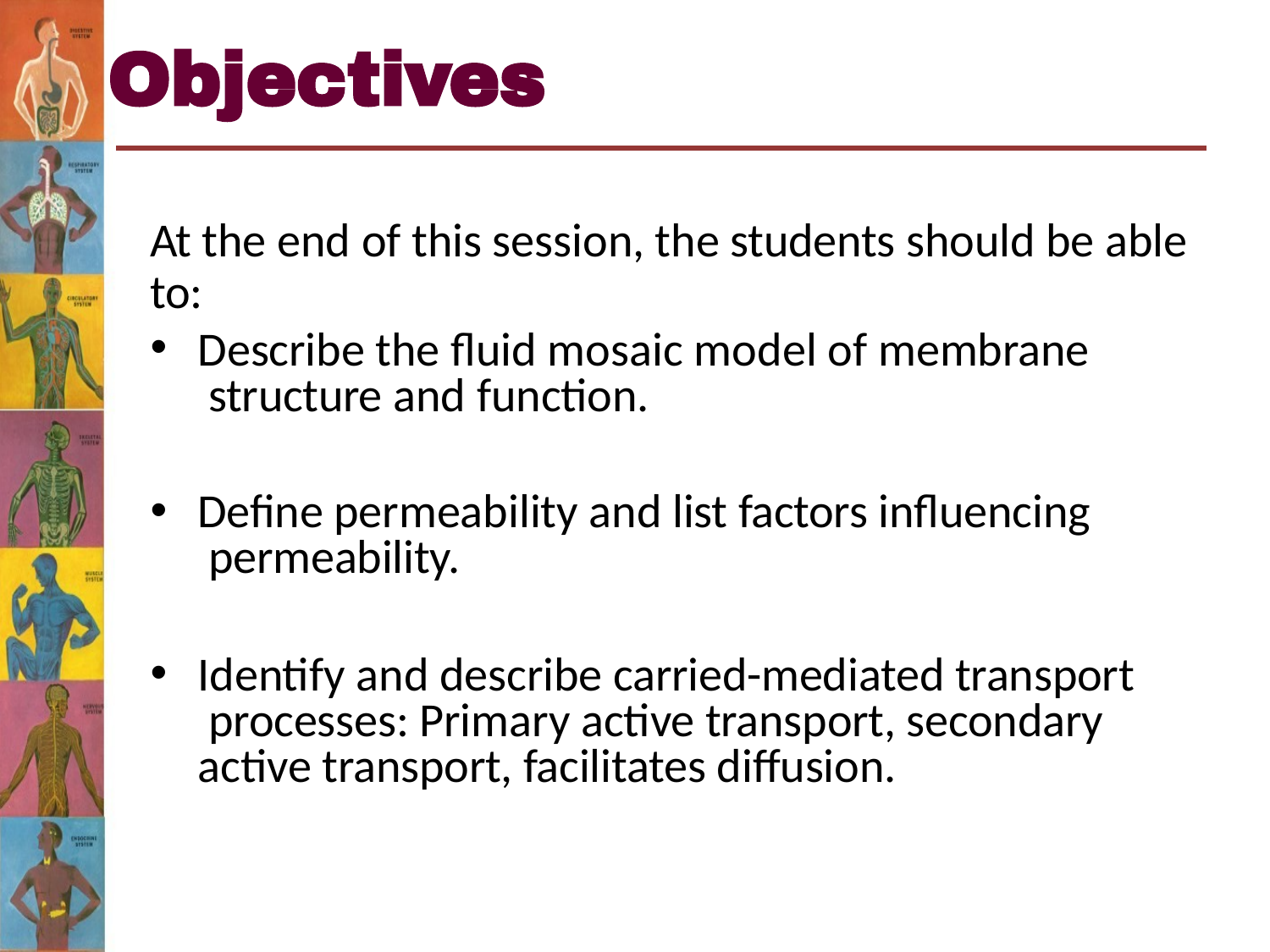

# Objectives

At the end of this session, the students should be able
to:
Describe the fluid mosaic model of membrane  structure and function.

Define permeability and list factors influencing  permeability.

Identify and describe carried-mediated transport  processes: Primary active transport, secondary  active transport, facilitates diffusion.